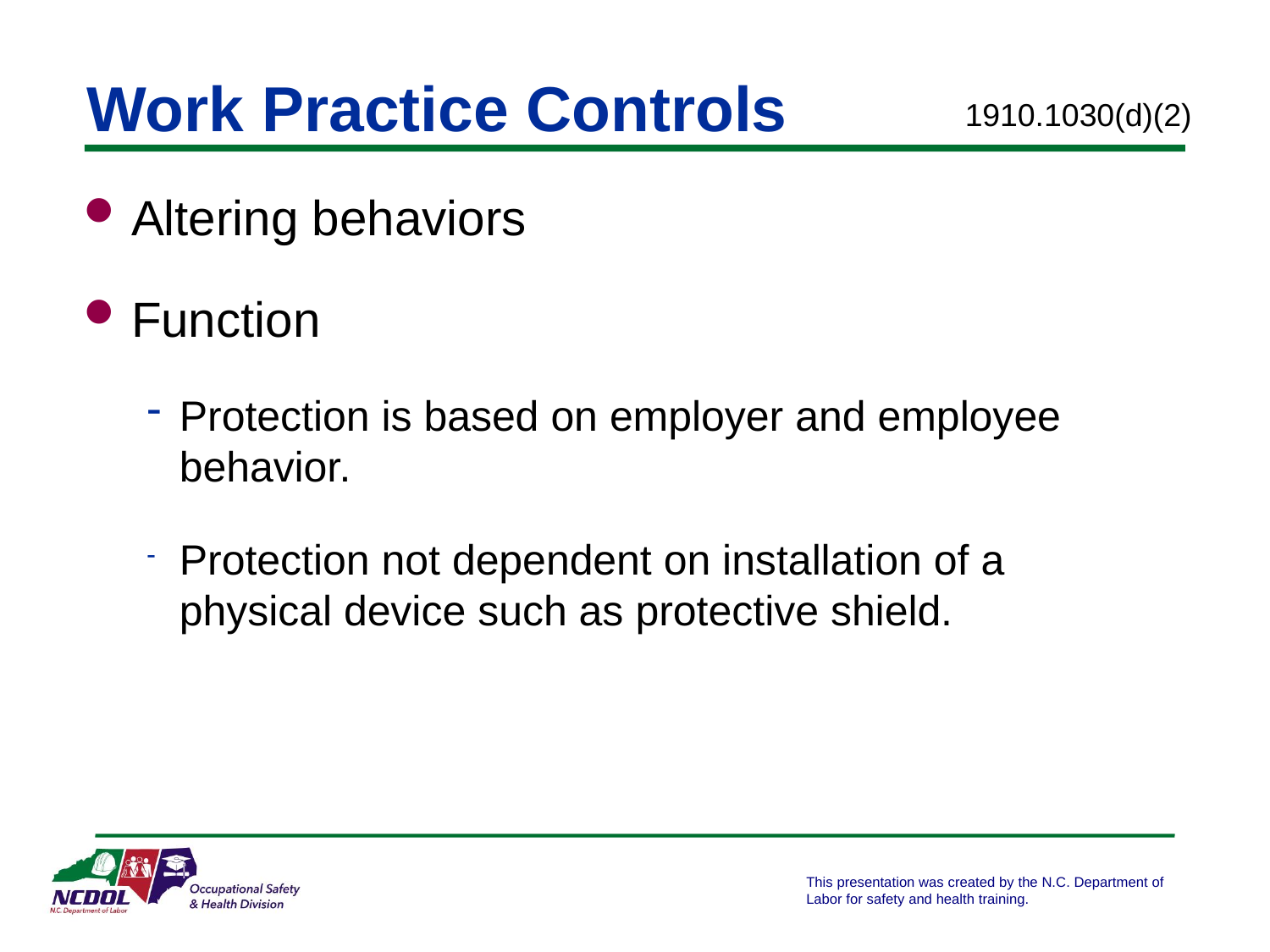

# Work Practice Controls
1910.1030(d)(2)
Altering behaviors

Function

Protection is based on employer and employee behavior.

Protection not dependent on installation of a physical device such as protective shield.